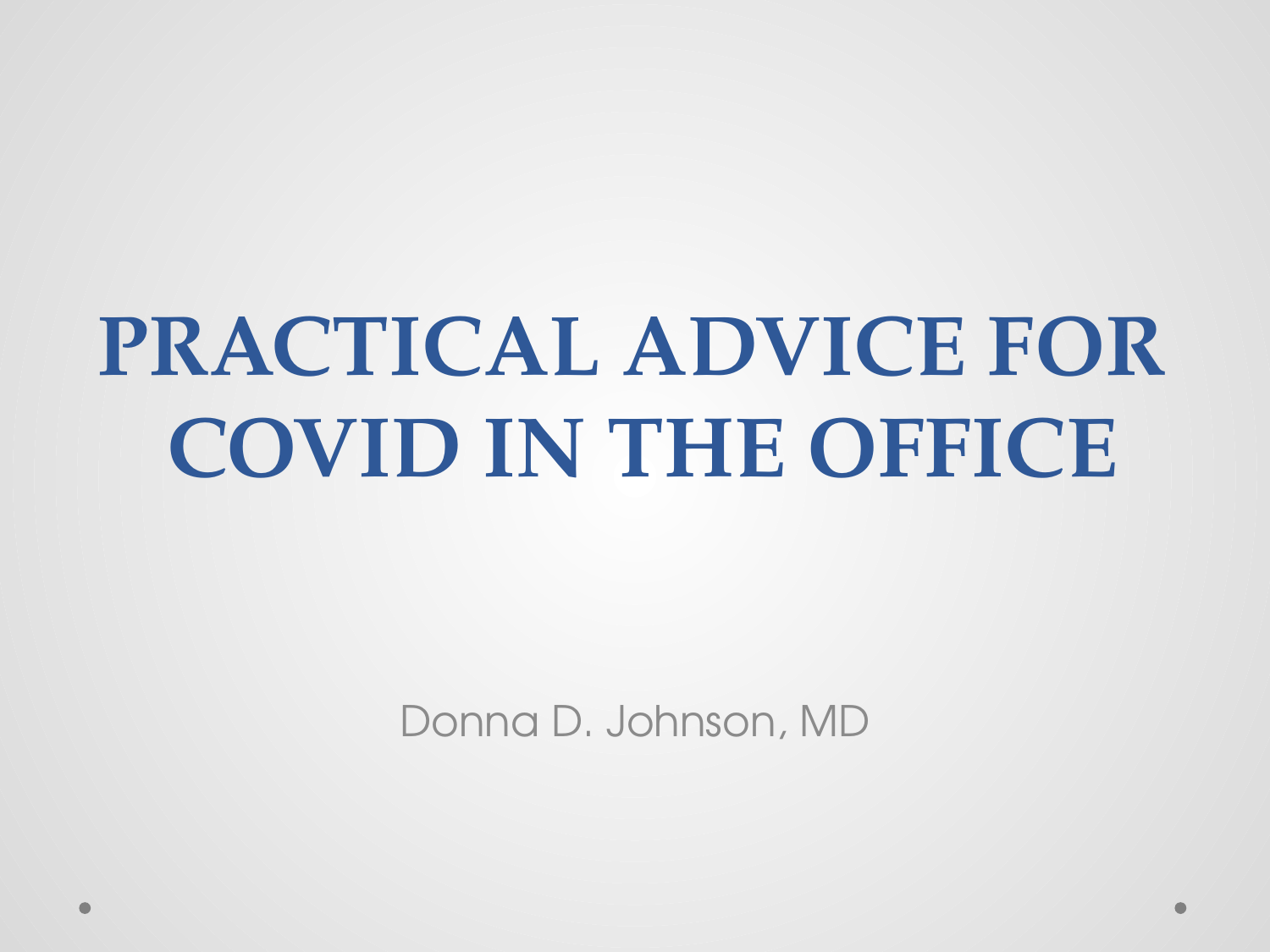

# PRACTICAL ADVICE FOR COVID IN THE OFFICE
Donna D. Johnson, MD